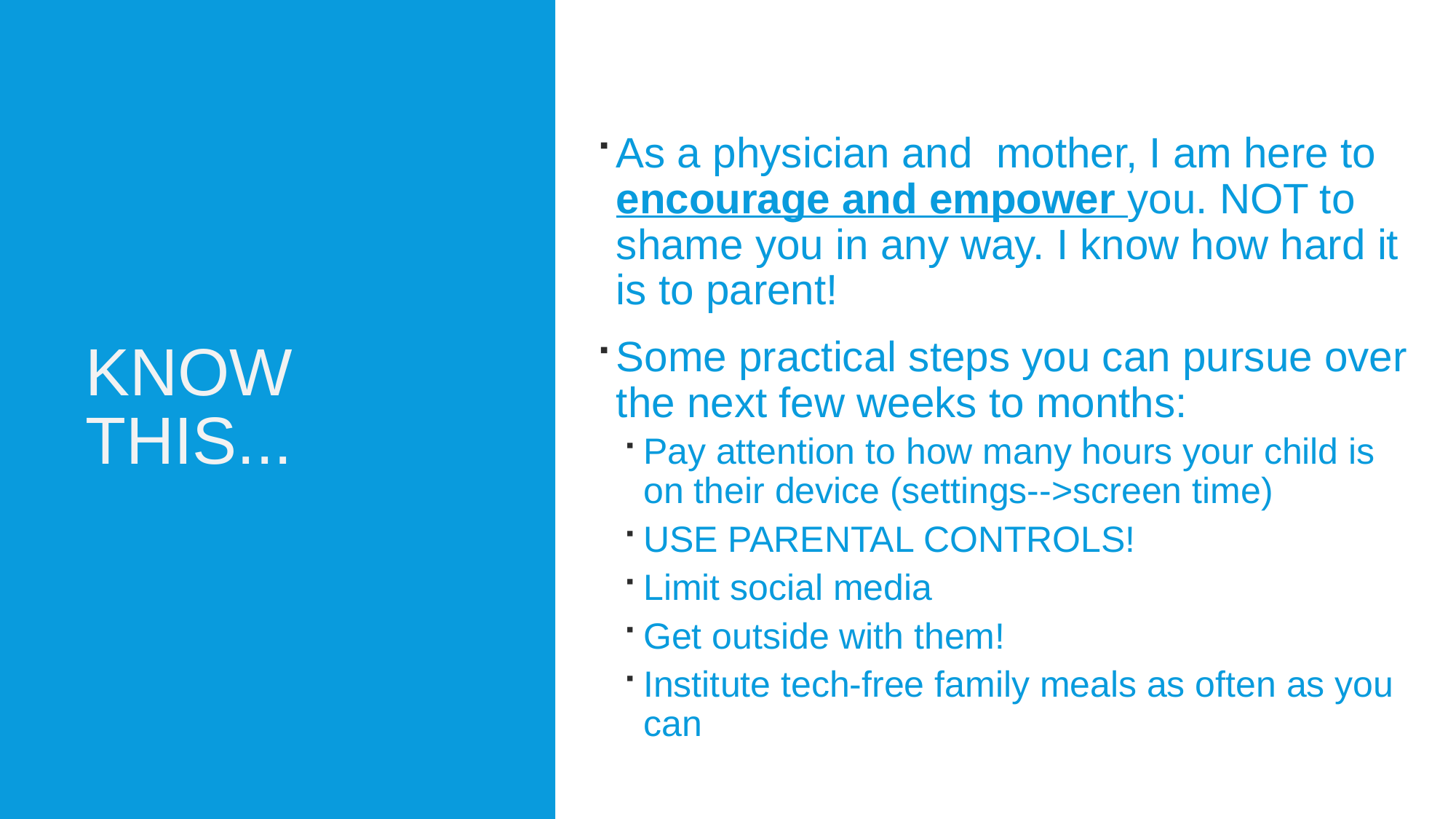

As a physician and  mother, I am here to encourage and empower you. NOT to shame you in any way. I know how hard it is to parent!
Some practical steps you can pursue over the next few weeks to months:
Pay attention to how many hours your child is on their device (settings-->screen time)
USE PARENTAL CONTROLS!
Limit social media
Get outside with them!
Institute tech-free family meals as often as you can
# Know this...